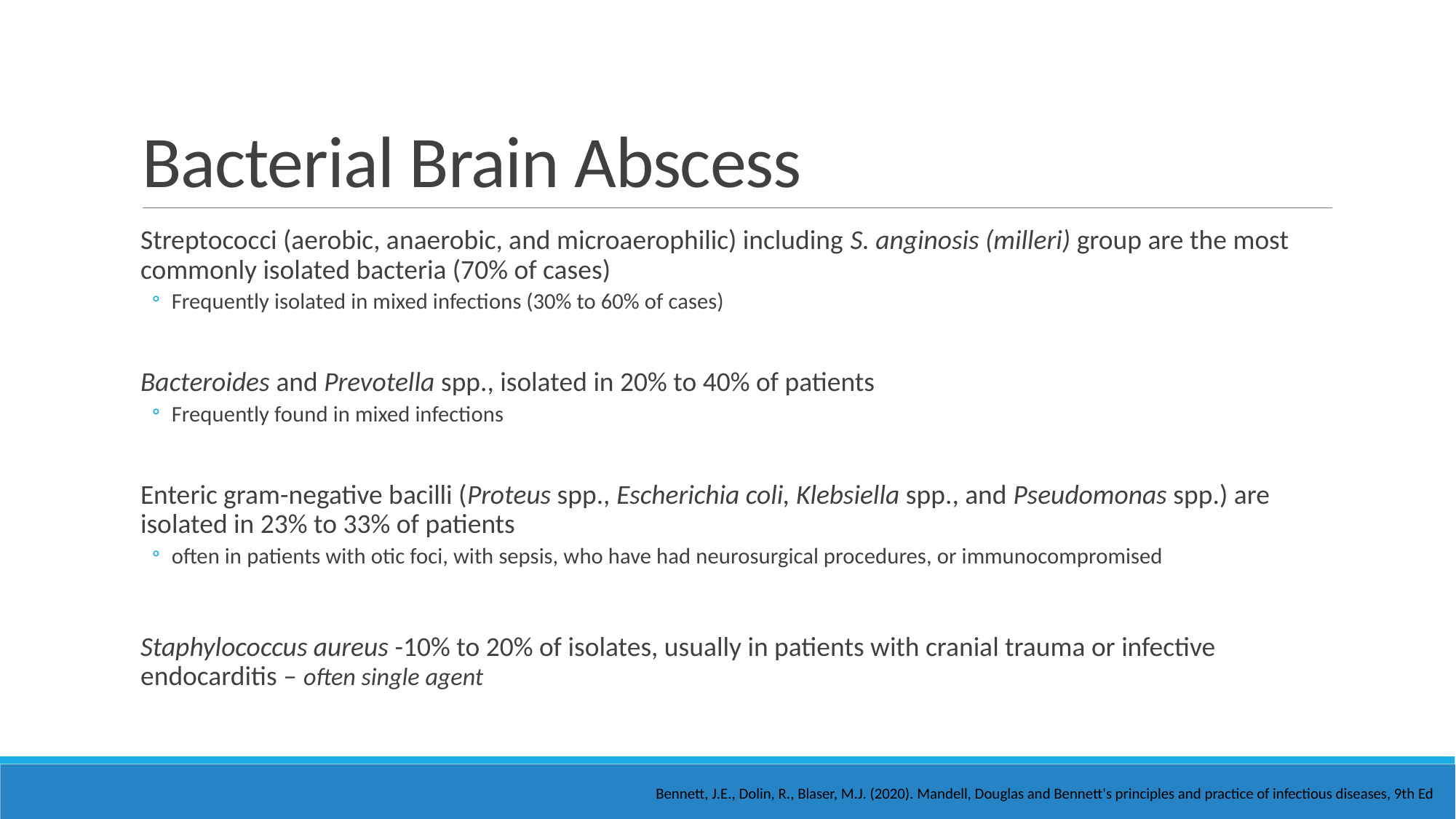

# Bacterial Brain Abscess
Streptococci (aerobic, anaerobic, and microaerophilic) including S. anginosis (milleri) group are the most commonly isolated bacteria (70% of cases)
Frequently isolated in mixed infections (30% to 60% of cases)

Bacteroides and Prevotella spp., isolated in 20% to 40% of patients
Frequently found in mixed infections

Enteric gram-negative bacilli (Proteus spp., Escherichia coli, Klebsiella spp., and Pseudomonas spp.) are isolated in 23% to 33% of patients
often in patients with otic foci, with sepsis, who have had neurosurgical procedures, or immunocompromised

Staphylococcus aureus -10% to 20% of isolates, usually in patients with cranial trauma or infective endocarditis – often single agent
Bennett, J.E., Dolin, R., Blaser, M.J. (2020). Mandell, Douglas and Bennett's principles and practice of infectious diseases, 9th Ed